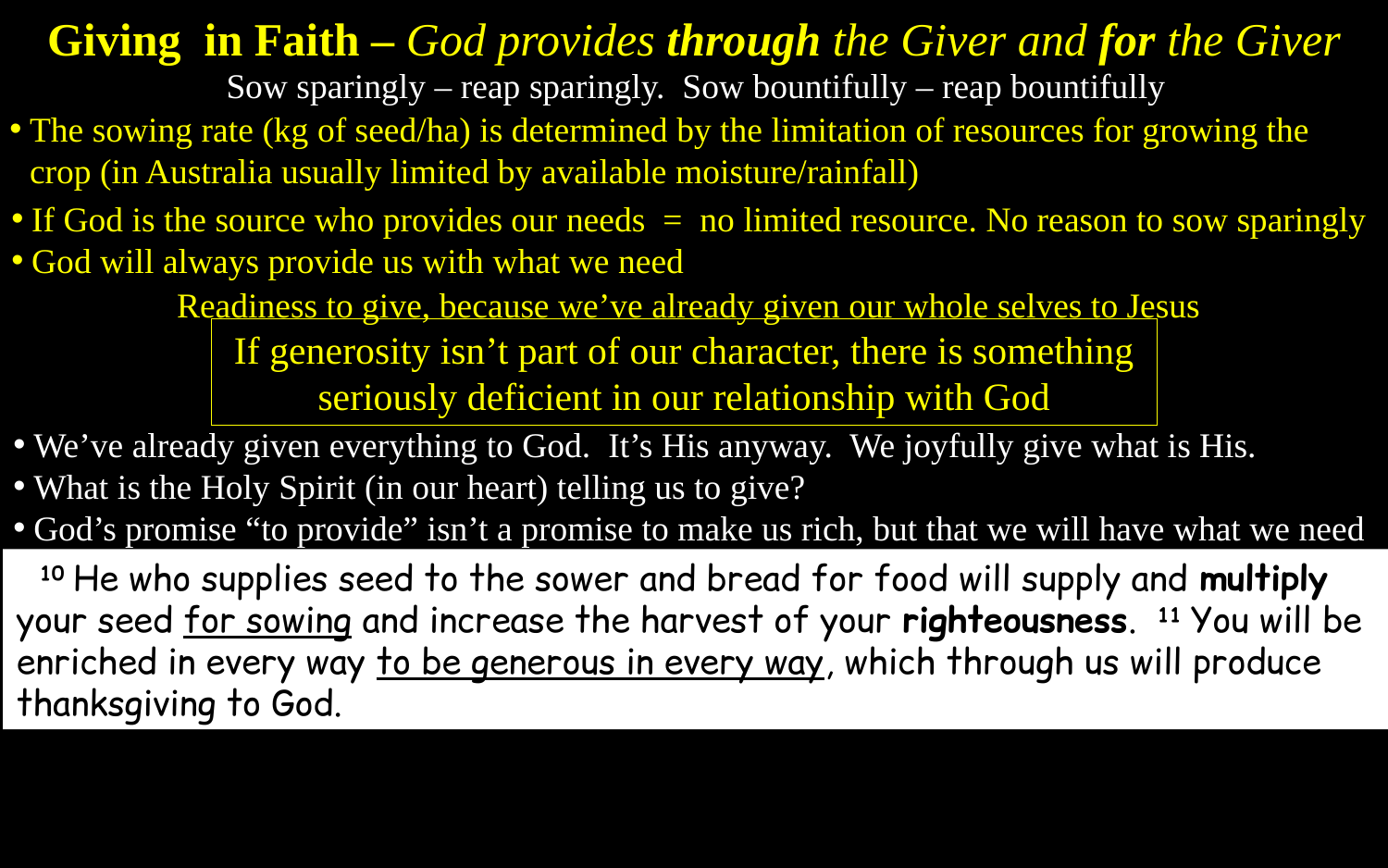

Giving  in Faith – God provides through the Giver and for the Giver
Sow sparingly – reap sparingly.  Sow bountifully – reap bountifully
The sowing rate (kg of seed/ha) is determined by the limitation of resources for growing the crop (in Australia usually limited by available moisture/rainfall)
If God is the source who provides our needs  =  no limited resource. No reason to sow sparingly
God will always provide us with what we need
Readiness to give, because we’ve already given our whole selves to Jesus
If generosity isn’t part of our character, there is something seriously deficient in our relationship with God
We’ve already given everything to God.  It’s His anyway.  We joyfully give what is His.
What is the Holy Spirit (in our heart) telling us to give?
God’s promise “to provide” isn’t a promise to make us rich, but that we will have what we need
10 He who supplies seed to the sower and bread for food will supply and multiply your seed for sowing and increase the harvest of your righteousness.  11 You will be enriched in every way to be generous in every way, which through us will produce thanksgiving to God.